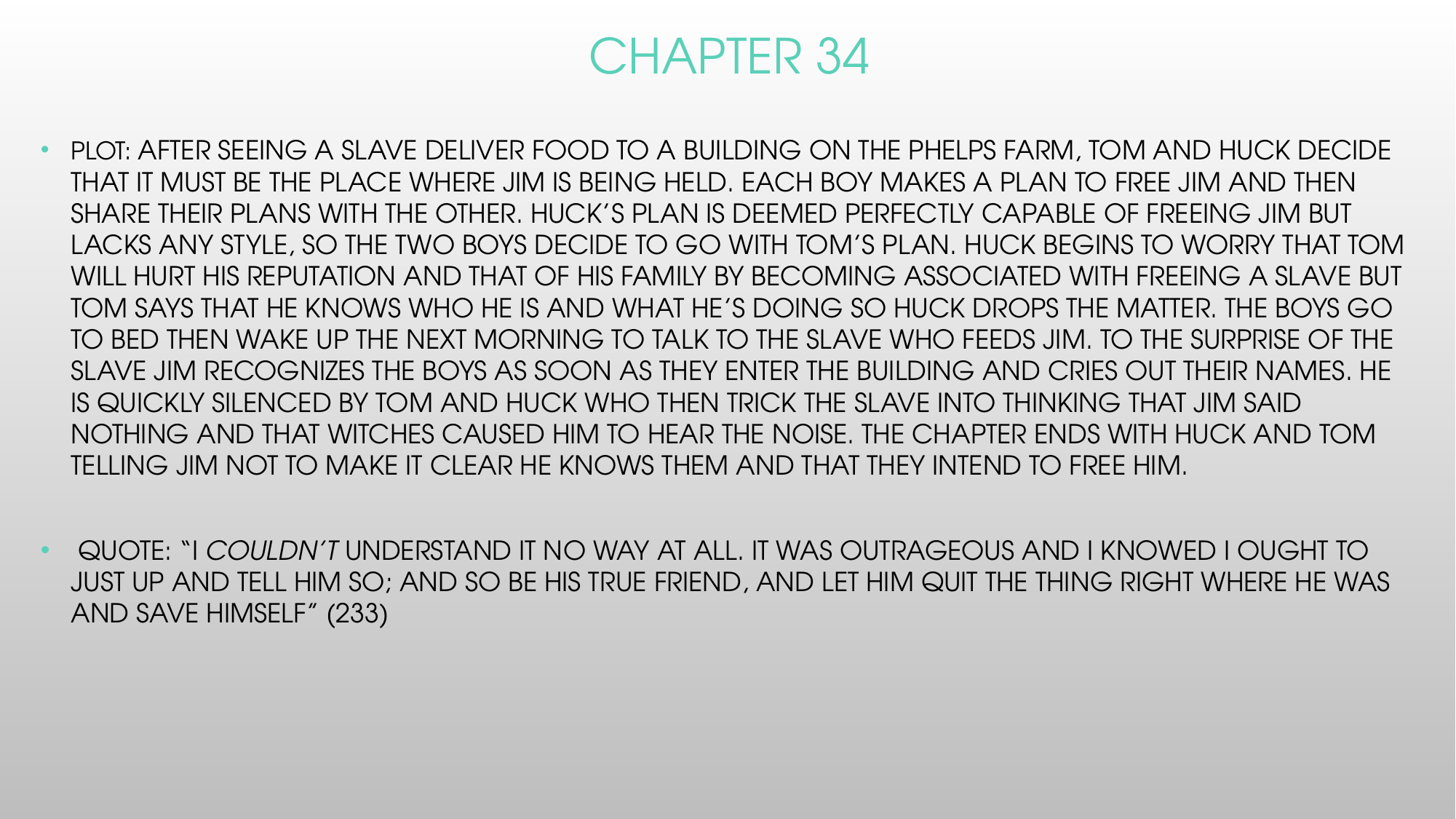

# Chapter 34
Plot: After seeing a slave deliver food to a building on the Phelps farm, Tom and Huck decide that it must be the place where Jim is being held. Each boy makes a plan to free Jim and then share their plans with the other. Huck’s plan is deemed perfectly capable of freeing Jim but lacks any style, so the two boys decide to go with Tom’s plan. Huck begins to worry that Tom will hurt his reputation and that of his family by becoming associated with freeing a slave but Tom says that he knows who he is and what he’s doing so Huck drops the matter. The boys go to bed then wake up the next morning to talk to the slave who feeds Jim. To the surprise of the Slave Jim recognizes the boys as soon as they enter the building and cries out their names. He is quickly silenced by Tom and Huck who then trick the Slave into thinking that Jim said nothing and that witches caused him to hear the noise. The chapter ends with Huck and Tom telling Jim not to make it clear he knows them and that they intend to free him.

 Quote: “I couldn’t understand it no way at all. It was outrageous and I knowed I ought to just up and tell him so; and so be his true friend, and let him quit the thing right where he was and save himself” (233)